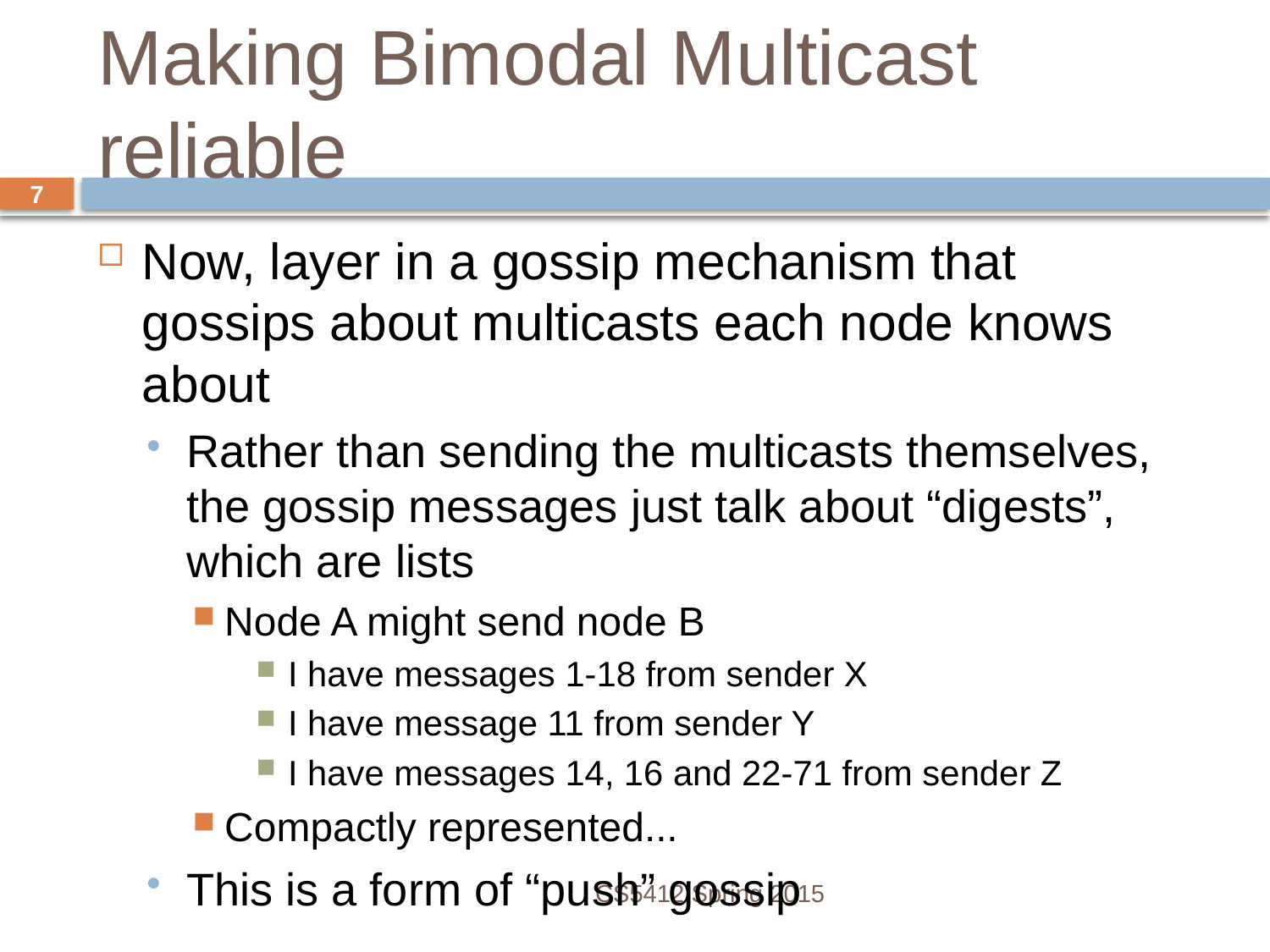

# Making Bimodal Multicast reliable
7
Now, layer in a gossip mechanism that gossips about multicasts each node knows about
Rather than sending the multicasts themselves, the gossip messages just talk about “digests”, which are lists
Node A might send node B
I have messages 1-18 from sender X
I have message 11 from sender Y
I have messages 14, 16 and 22-71 from sender Z
Compactly represented...
This is a form of “push” gossip
CS5412 Spring 2015